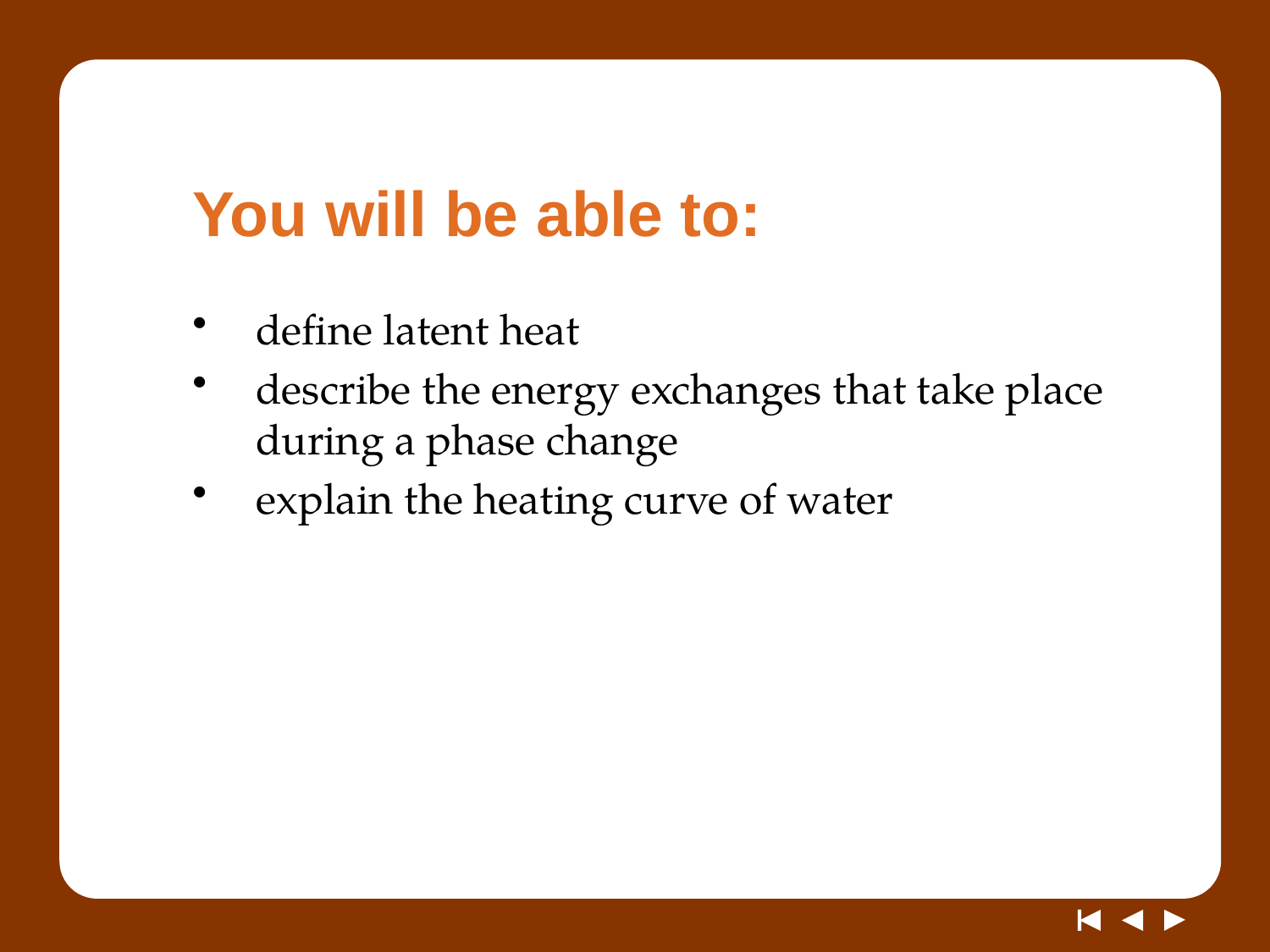

# You will be able to:
define latent heat
describe the energy exchanges that take place during a phase change
explain the heating curve of water